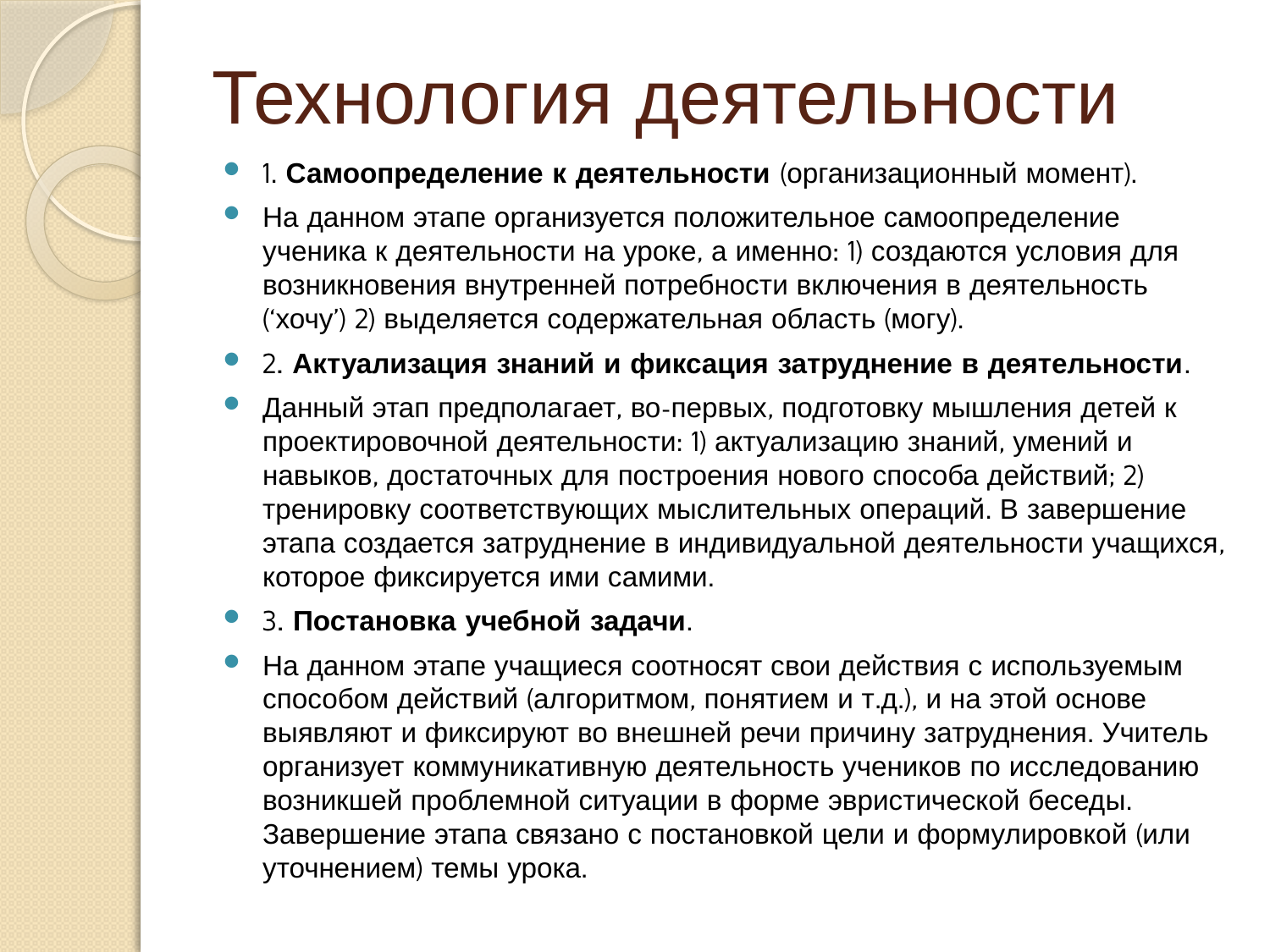

# Технология деятельности
1. Самоопределение к деятельности (организационный момент).
На данном этапе организуется положительное самоопределение ученика к деятельности на уроке, а именно: 1) создаются условия для возникновения внутренней потребности включения в деятельность (‘хочу’) 2) выделяется содержательная область (могу).
2. Актуализация знаний и фиксация затруднение в деятельности.
Данный этап предполагает, во-первых, подготовку мышления детей к проектировочной деятельности: 1) актуализацию знаний, умений и навыков, достаточных для построения нового способа действий; 2) тренировку соответствующих мыслительных операций. В завершение этапа создается затруднение в индивидуальной деятельности учащихся, которое фиксируется ими самими.
3. Постановка учебной задачи.
На данном этапе учащиеся соотносят свои действия с используемым способом действий (алгоритмом, понятием и т.д.), и на этой основе выявляют и фиксируют во внешней речи причину затруднения. Учитель организует коммуникативную деятельность учеников по исследованию возникшей проблемной ситуации в форме эвристической беседы. Завершение этапа связано с постановкой цели и формулировкой (или уточнением) темы урока.